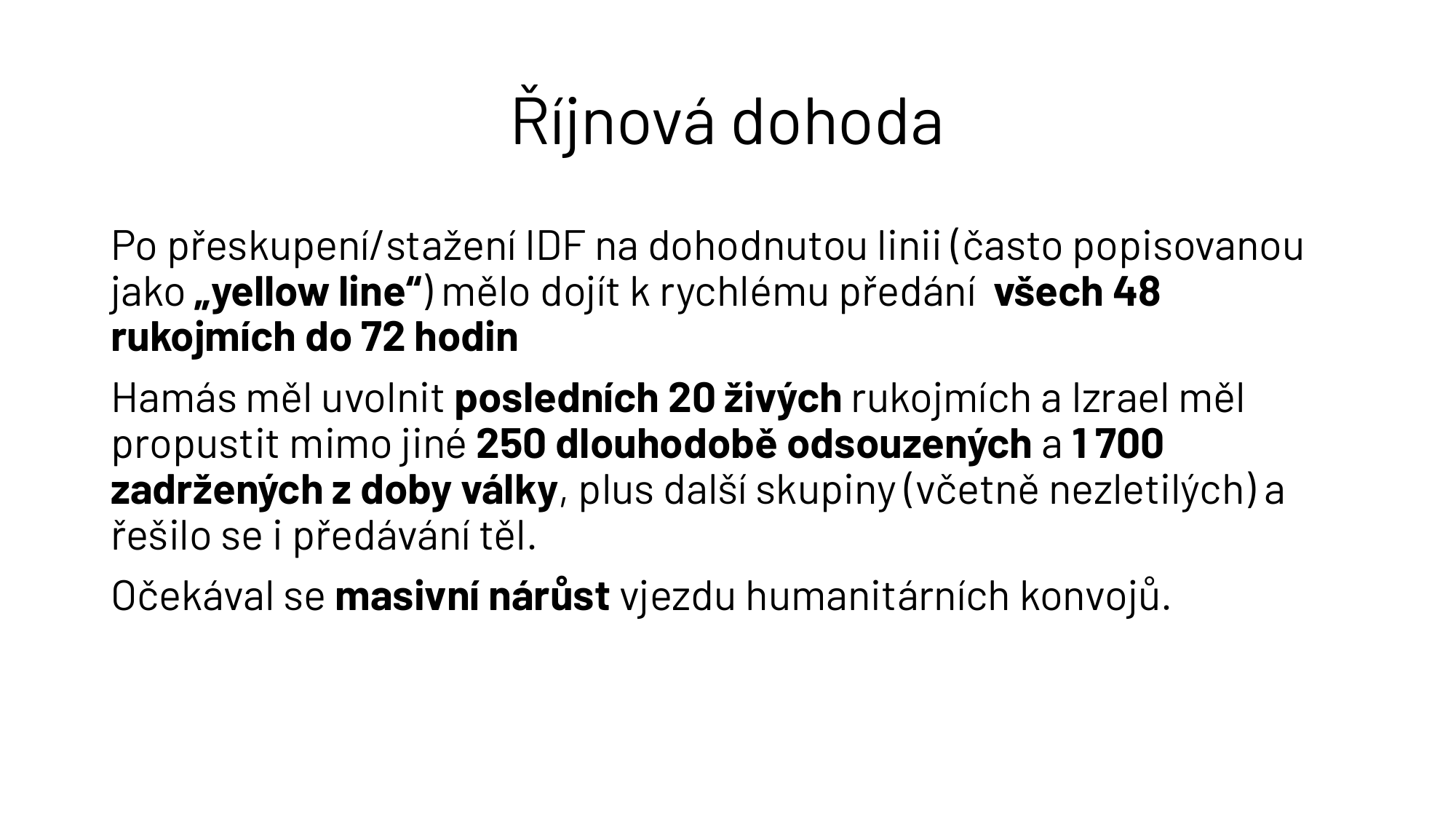

# Říjnová dohoda
Po přeskupení/stažení IDF na dohodnutou linii (často popisovanou jako „yellow line“) mělo dojít k rychlému předání  všech 48 rukojmích do 72 hodin
Hamás měl uvolnit posledních 20 živých rukojmích a Izrael měl propustit mimo jiné 250 dlouhodobě odsouzených a 1 700 zadržených z doby války, plus další skupiny (včetně nezletilých) a řešilo se i předávání těl.
Očekával se masivní nárůst vjezdu humanitárních konvojů.